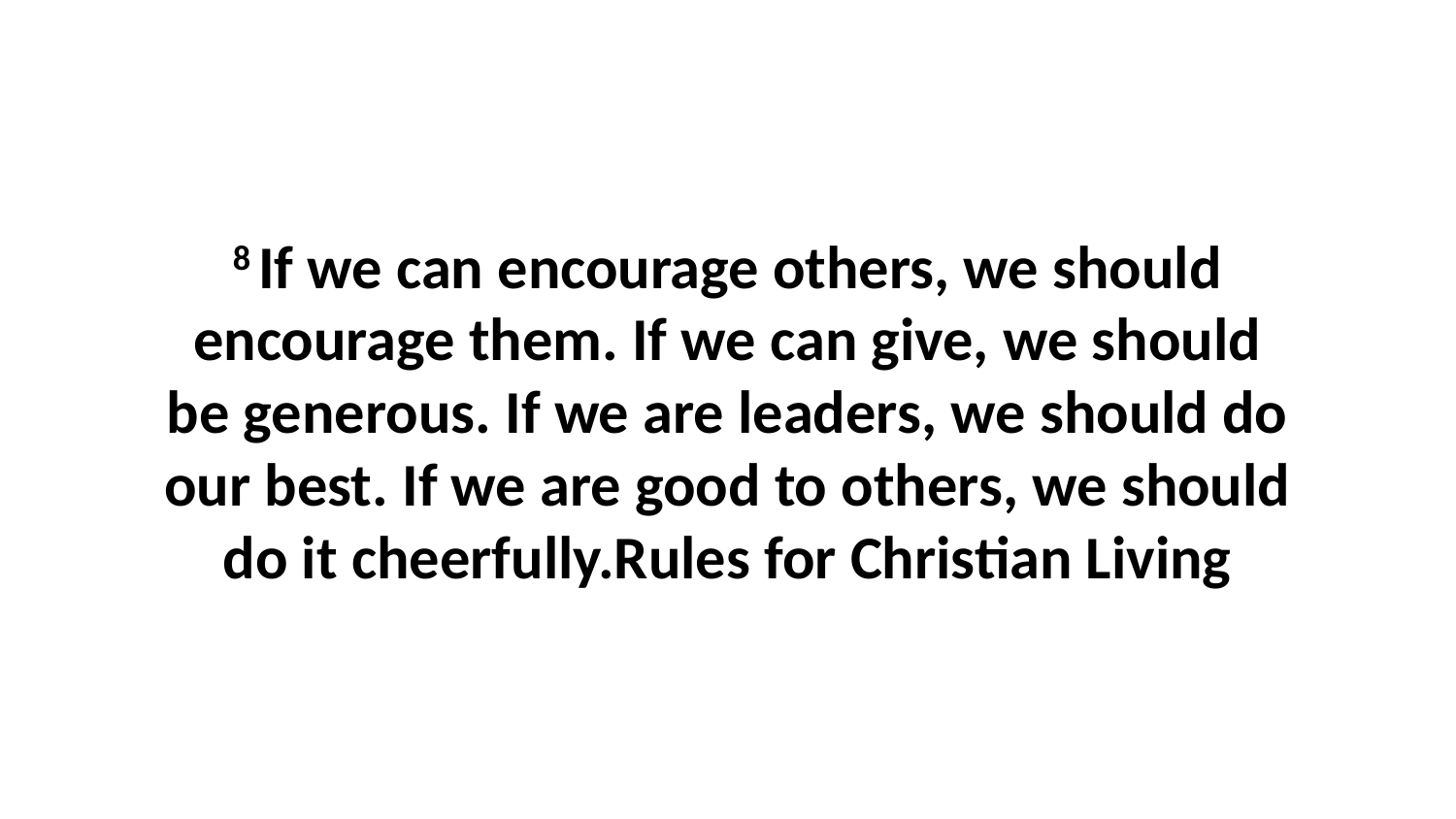

8 If we can encourage others, we should encourage them. If we can give, we should be generous. If we are leaders, we should do our best. If we are good to others, we should do it cheerfully.Rules for Christian Living